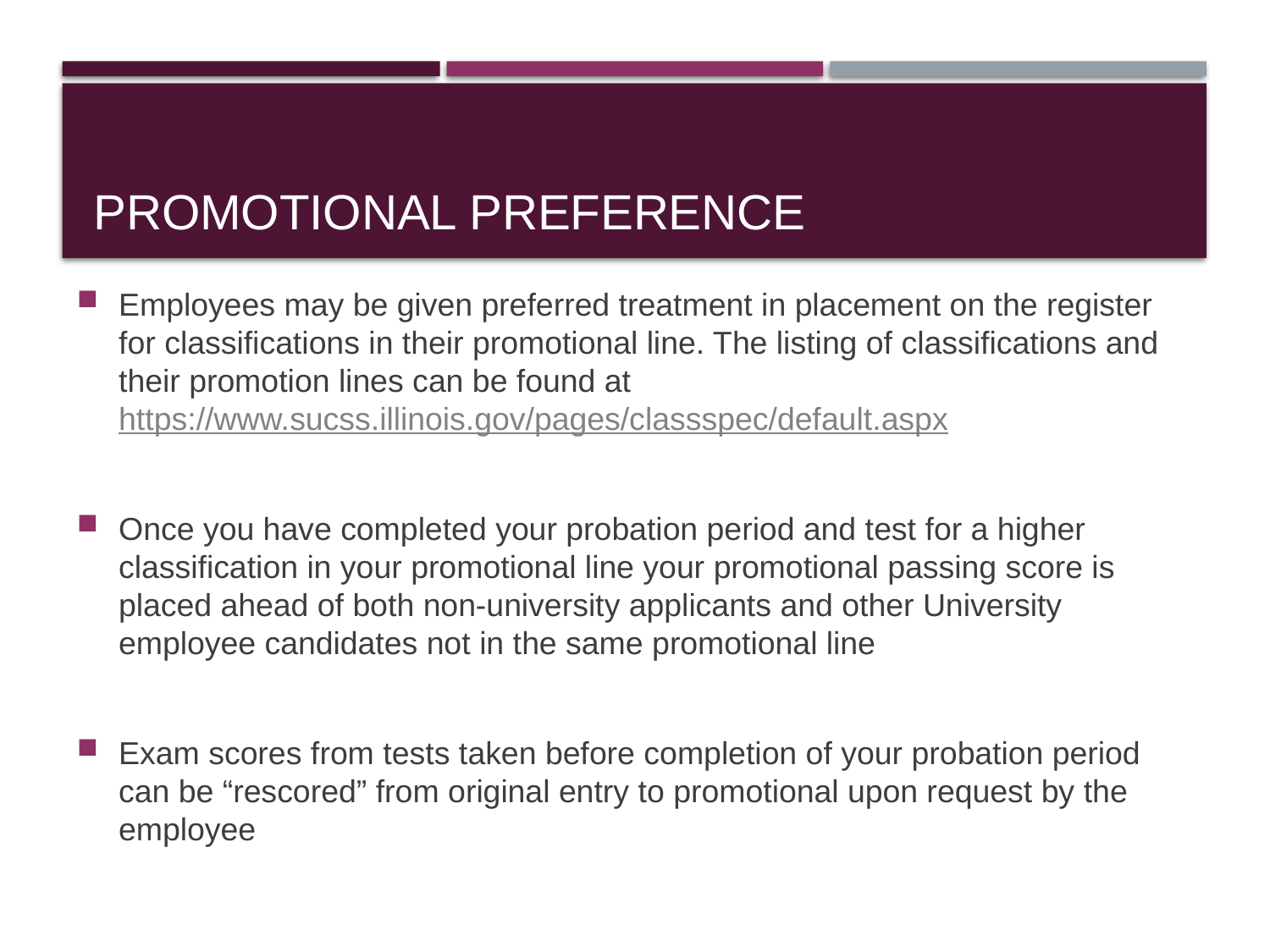

# Promotional Preference
Employees may be given preferred treatment in placement on the register for classifications in their promotional line. The listing of classifications and their promotion lines can be found at https://www.sucss.illinois.gov/pages/classspec/default.aspx

Once you have completed your probation period and test for a higher classification in your promotional line your promotional passing score is placed ahead of both non-university applicants and other University employee candidates not in the same promotional line

Exam scores from tests taken before completion of your probation period can be “rescored” from original entry to promotional upon request by the employee